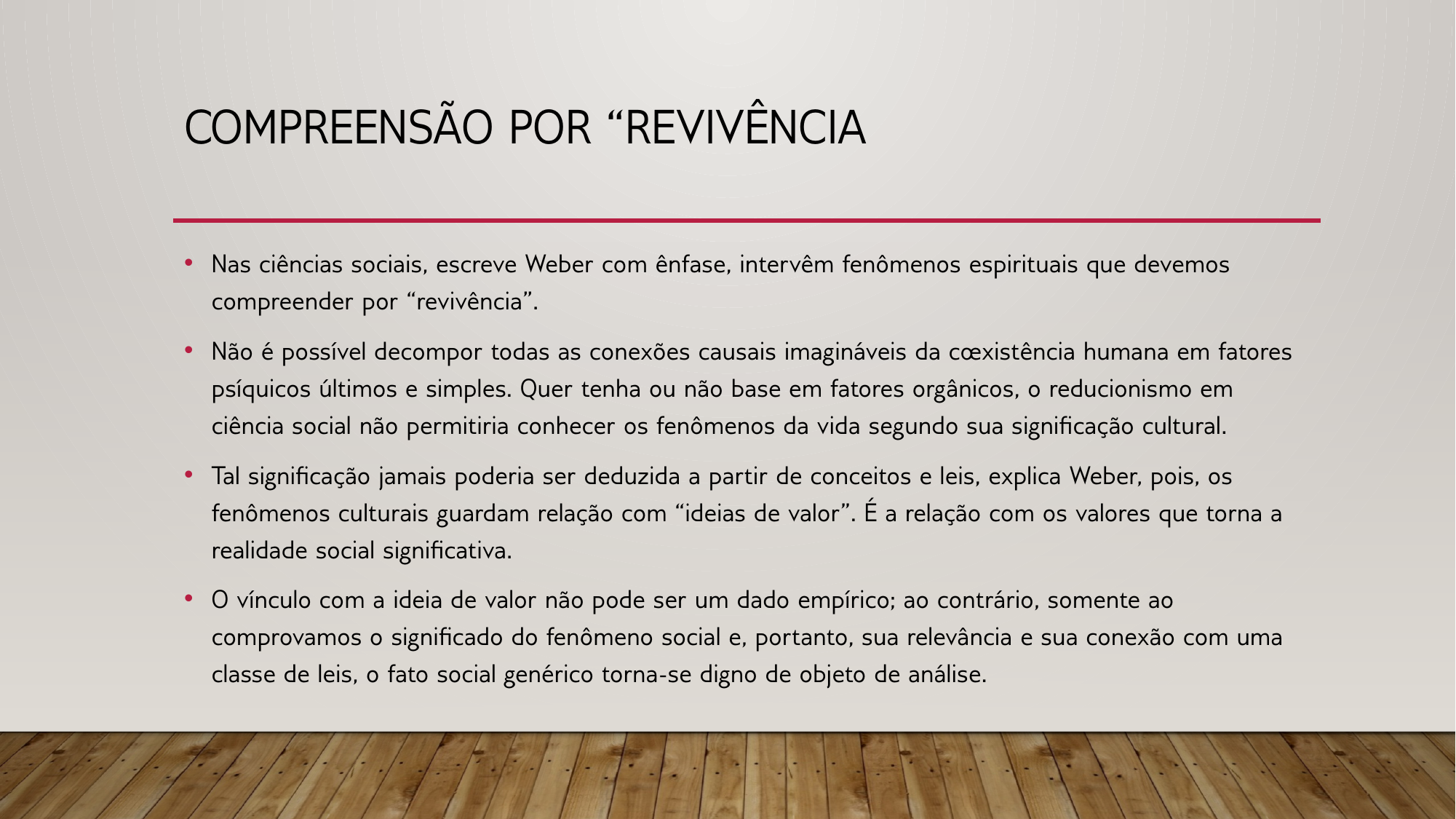

# Compreensão por “revivência
Nas ciências sociais, escreve Weber com ênfase, intervêm fenômenos espirituais que devemos compreender por “revivência”.
Não é possível decompor todas as conexões causais imagináveis da coexistência humana em fatores psíquicos últimos e simples. Quer tenha ou não base em fatores orgânicos, o reducionismo em ciência social não permitiria conhecer os fenômenos da vida segundo sua significação cultural.
Tal significação jamais poderia ser deduzida a partir de conceitos e leis, explica Weber, pois, os fenômenos culturais guardam relação com “ideias de valor”. É a relação com os valores que torna a realidade social significativa.
O vínculo com a ideia de valor não pode ser um dado empírico; ao contrário, somente ao comprovamos o significado do fenômeno social e, portanto, sua relevância e sua conexão com uma classe de leis, o fato social genérico torna-se digno de objeto de análise.